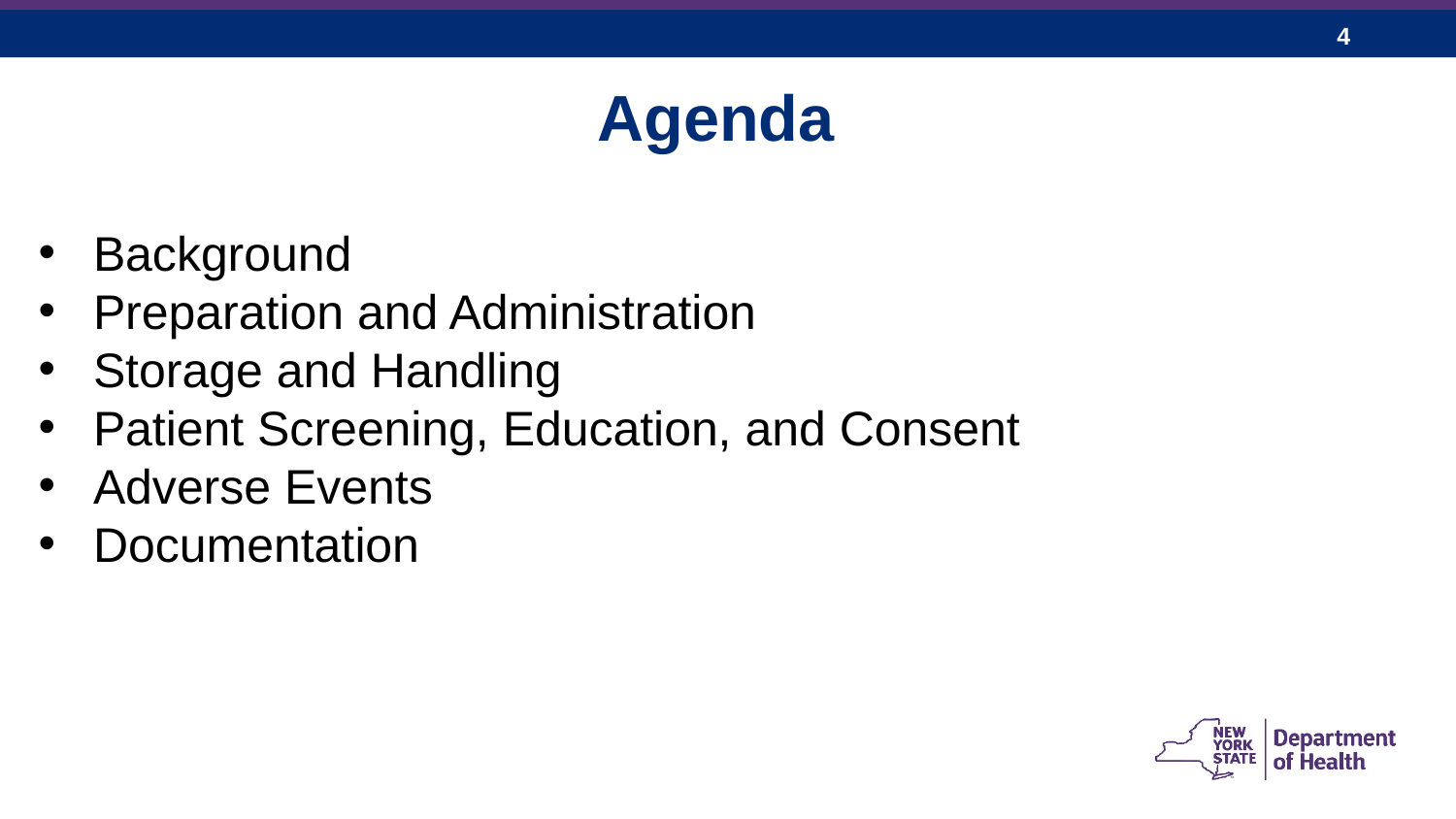

Agenda
Background
Preparation and Administration
Storage and Handling
Patient Screening, Education, and Consent
Adverse Events
Documentation